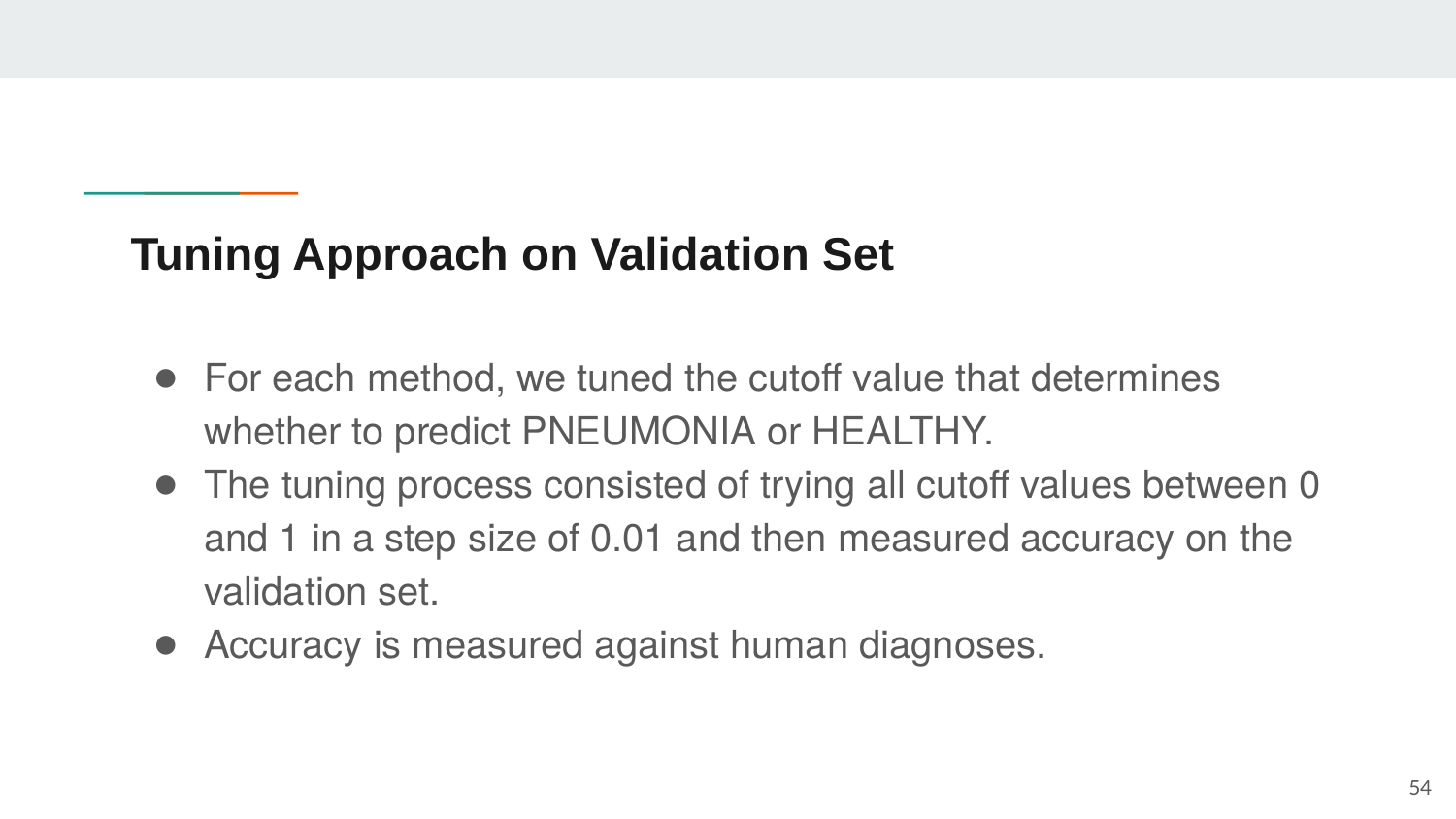

# Tuning Approach on Validation Set
For each method, we tuned the cutoff value that determines whether to predict PNEUMONIA or HEALTHY.
The tuning process consisted of trying all cutoff values between 0 and 1 in a step size of 0.01 and then measured accuracy on the validation set.
Accuracy is measured against human diagnoses.

54